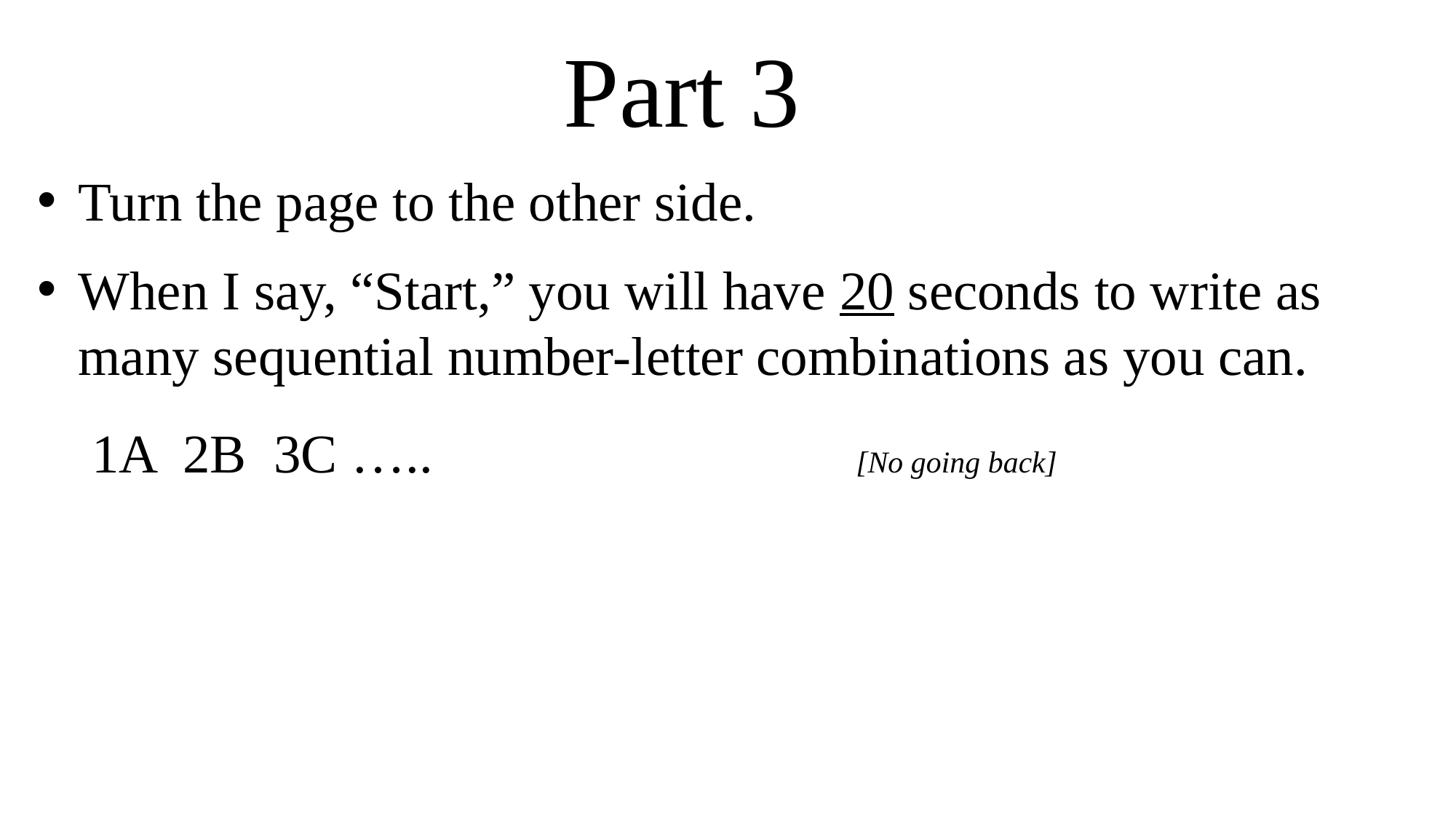

# Part 3
Turn the page to the other side.

When I say, “Start,” you will have 20 seconds to write as many sequential number-letter combinations as you can.

1A  2B  3C …..				[No going back]